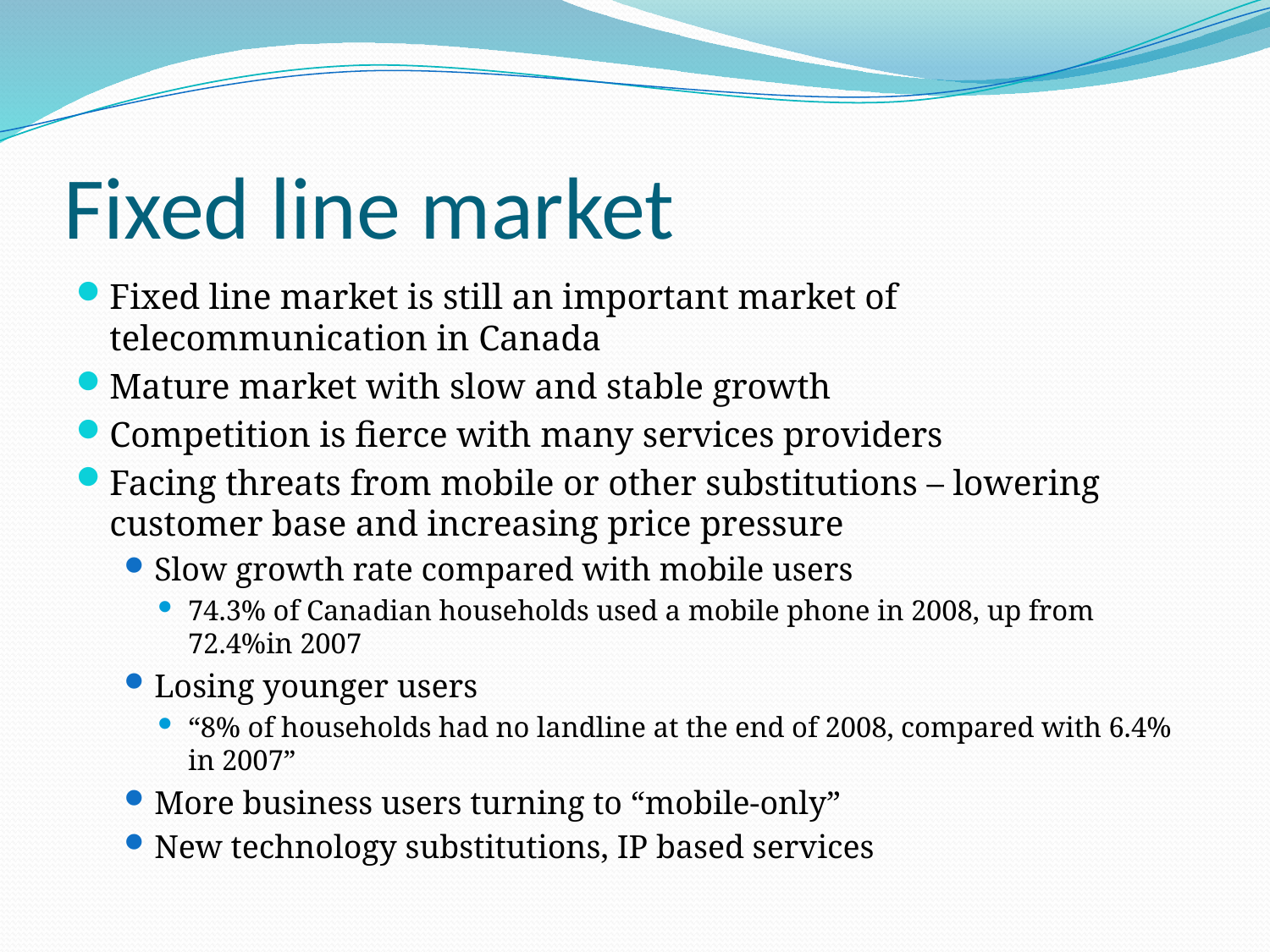

# Fixed line market
Fixed line market is still an important market of telecommunication in Canada
Mature market with slow and stable growth
Competition is fierce with many services providers
Facing threats from mobile or other substitutions – lowering customer base and increasing price pressure
Slow growth rate compared with mobile users
74.3% of Canadian households used a mobile phone in 2008, up from 72.4%in 2007
Losing younger users
“8% of households had no landline at the end of 2008, compared with 6.4% in 2007”
More business users turning to “mobile-only”
New technology substitutions, IP based services